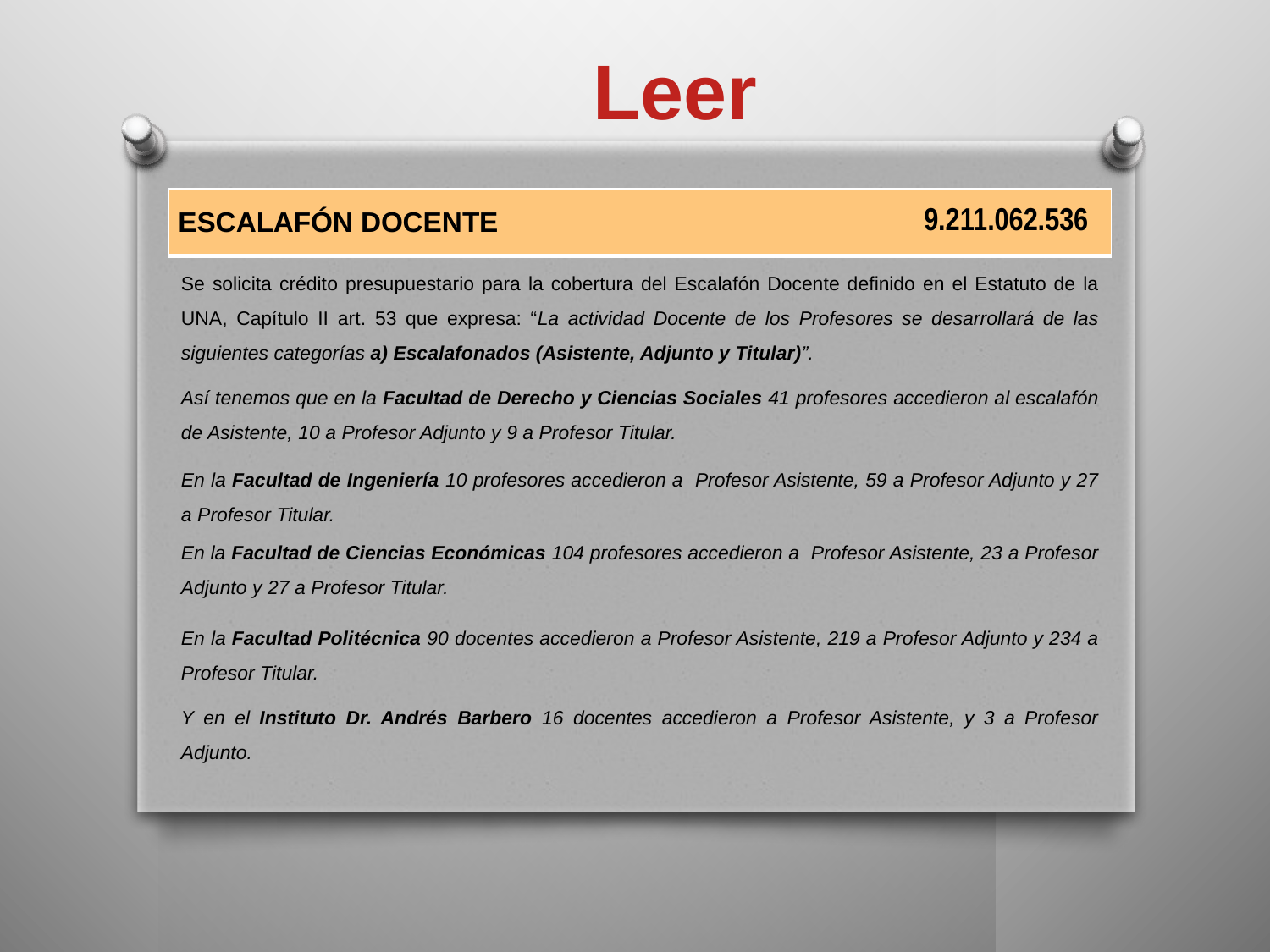

Leer
| ESCALAFÓN DOCENTE |
| --- |
9.211.062.536
Se solicita crédito presupuestario para la cobertura del Escalafón Docente definido en el Estatuto de la UNA, Capítulo II art. 53 que expresa: “La actividad Docente de los Profesores se desarrollará de las siguientes categorías a) Escalafonados (Asistente, Adjunto y Titular)”.

Así tenemos que en la Facultad de Derecho y Ciencias Sociales 41 profesores accedieron al escalafón de Asistente, 10 a Profesor Adjunto y 9 a Profesor Titular.

En la Facultad de Ingeniería 10 profesores accedieron a  Profesor Asistente, 59 a Profesor Adjunto y 27 a Profesor Titular.

En la Facultad de Ciencias Económicas 104 profesores accedieron a  Profesor Asistente, 23 a Profesor Adjunto y 27 a Profesor Titular.

En la Facultad Politécnica 90 docentes accedieron a Profesor Asistente, 219 a Profesor Adjunto y 234 a Profesor Titular.

Y en el Instituto Dr. Andrés Barbero 16 docentes accedieron a Profesor Asistente, y 3 a Profesor Adjunto.